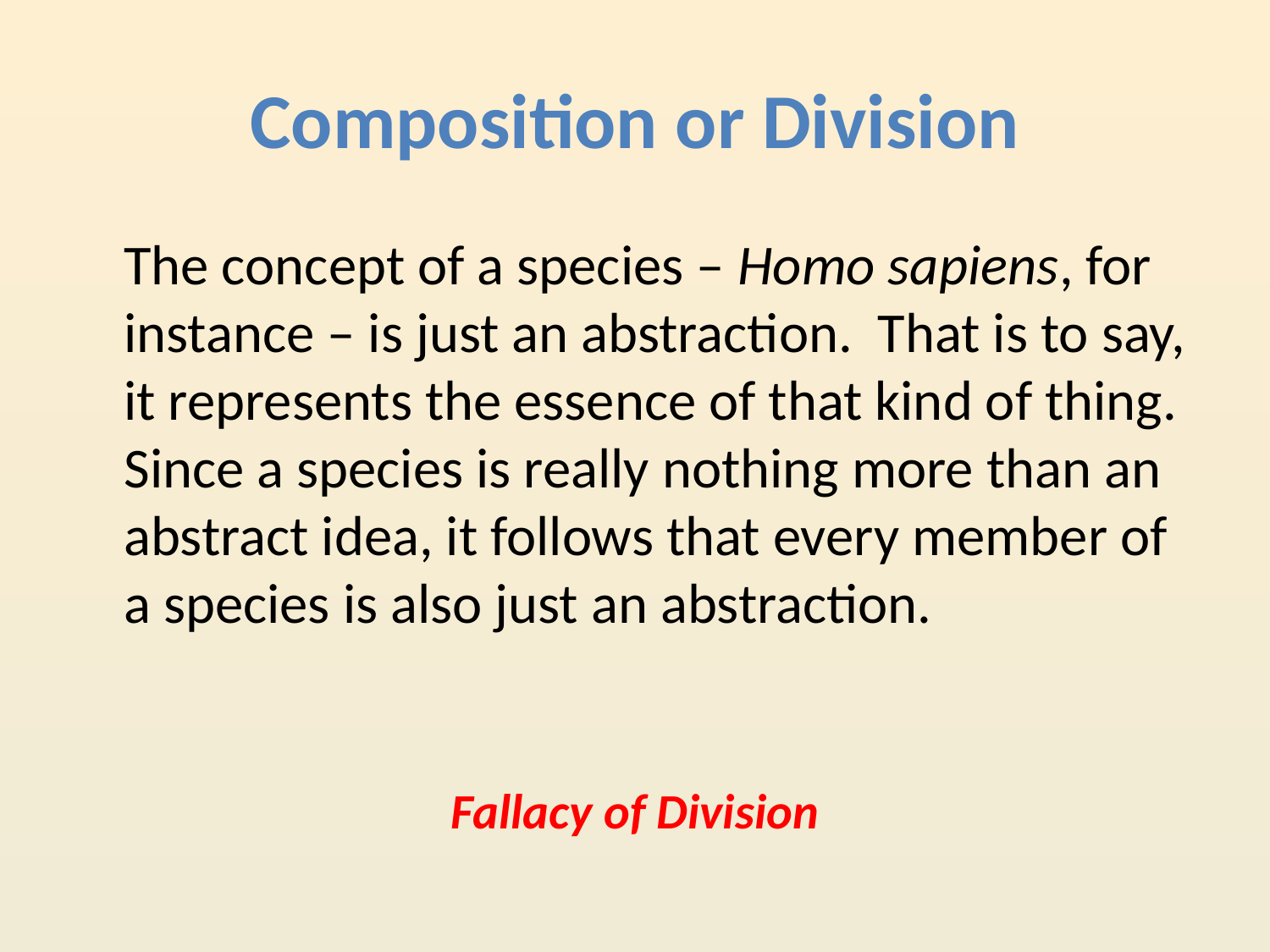

# Composition or Division
	The concept of a species – Homo sapiens, for instance – is just an abstraction.  That is to say, it represents the essence of that kind of thing. Since a species is really nothing more than an abstract idea, it follows that every member of a species is also just an abstraction.
Fallacy of Division